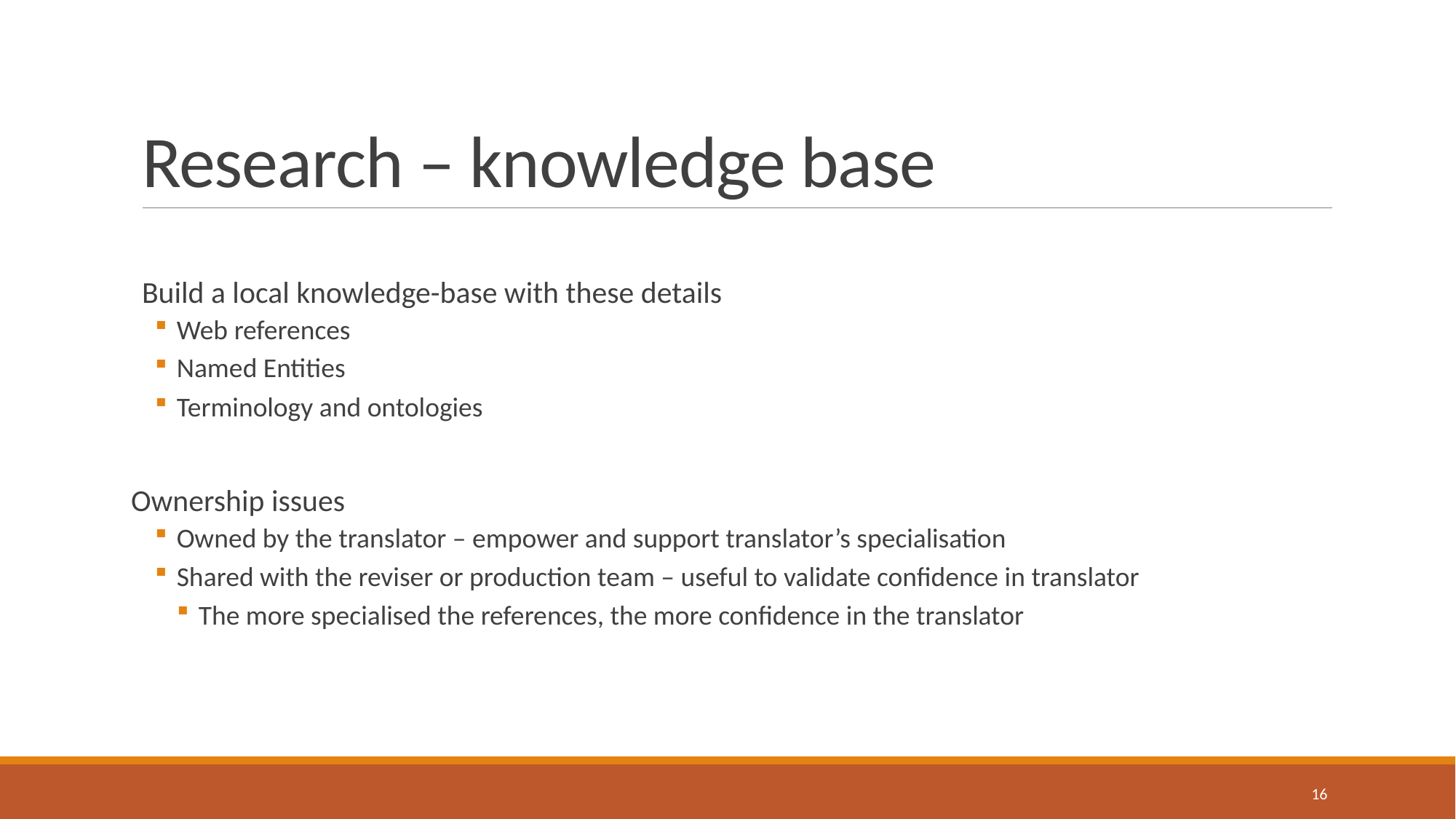

# Research – knowledge base

Build a local knowledge-base with these details
Web references
Named Entities
Terminology and ontologies

Ownership issues
Owned by the translator – empower and support translator’s specialisation
Shared with the reviser or production team – useful to validate confidence in translator
The more specialised the references, the more confidence in the translator
16